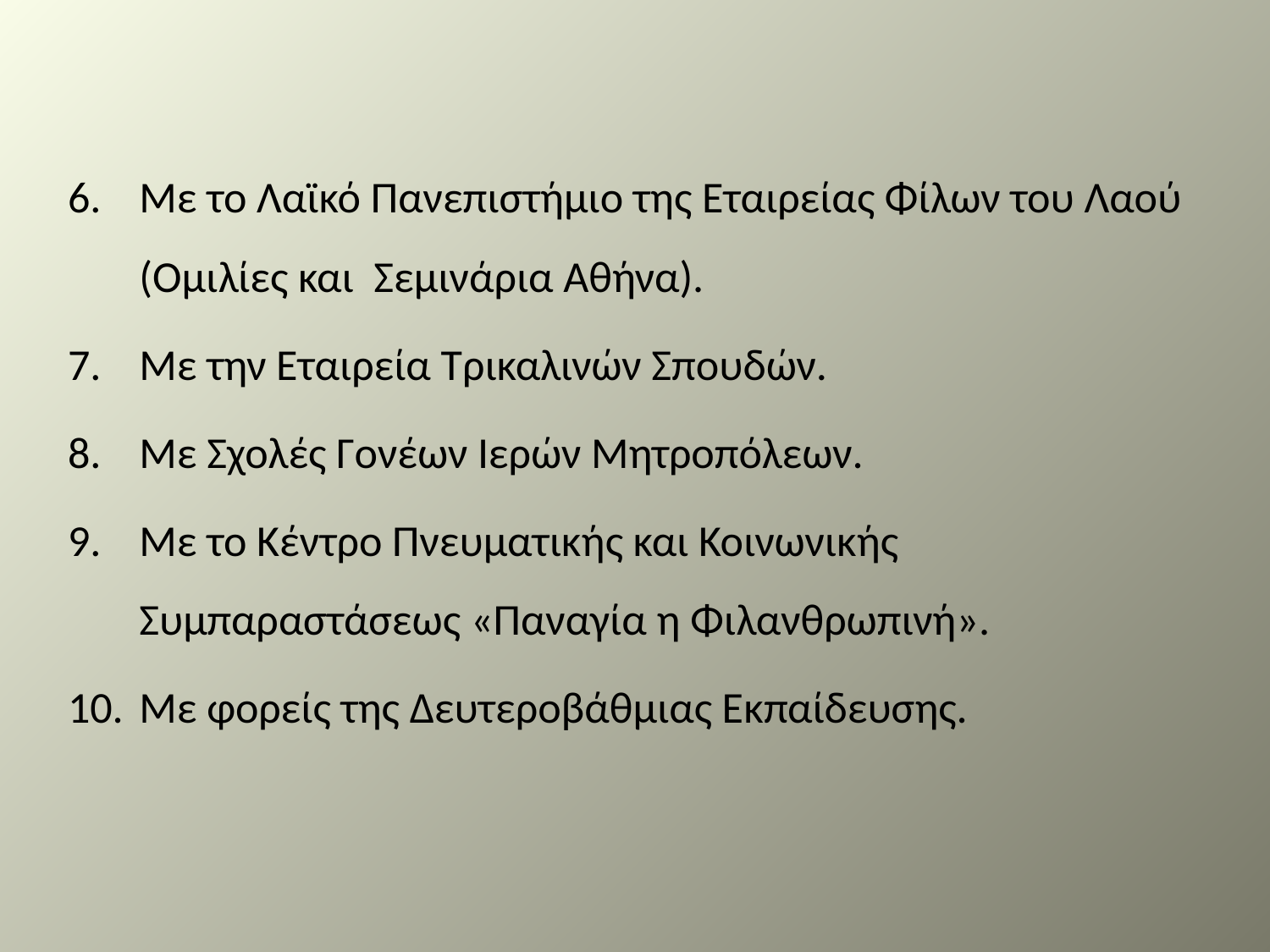

Με το Λαϊκό Πανεπιστήμιο της Εταιρείας Φίλων του Λαού (Ομιλίες και  Σεμινάρια Αθήνα).
Με την Εταιρεία Τρικαλινών Σπουδών.
Με Σχολές Γονέων Ιερών Μητροπόλεων.
Με το Κέντρο Πνευματικής και Κοινωνικής Συμπαραστάσεως «Παναγία η Φιλανθρωπινή».
Με φορείς της Δευτεροβάθμιας Εκπαίδευσης.